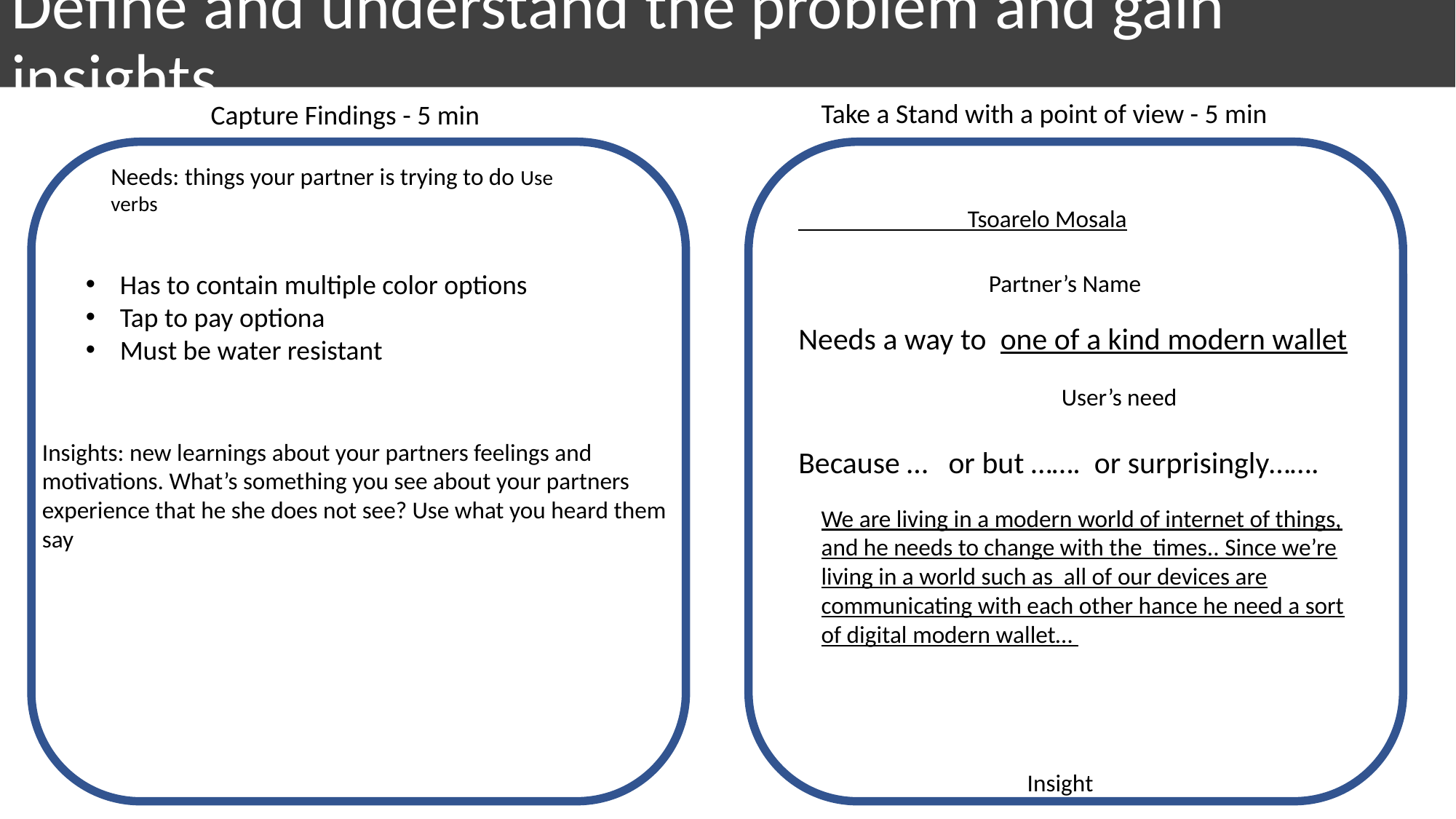

# Define and understand the problem and gain insights
Take a Stand with a point of view - 5 min
Capture Findings - 5 min

Needs: things your partner is trying to do Use verbs

                               Tsoarelo Mosala

Needs a way to  one of a kind modern wallet

Because …   or but …….  or surprisingly…….

Has to contain multiple color options
Tap to pay optiona
Must be water resistant

Partner’s Name

User’s need
Insights: new learnings about your partners feelings and motivations. What’s something you see about your partners experience that he she does not see? Use what you heard them say
We are living in a modern world of internet of things, and he needs to change with the  times.. Since we’re living in a world such as  all of our devices are communicating with each other hance he need a sort of digital modern wallet…

Insight